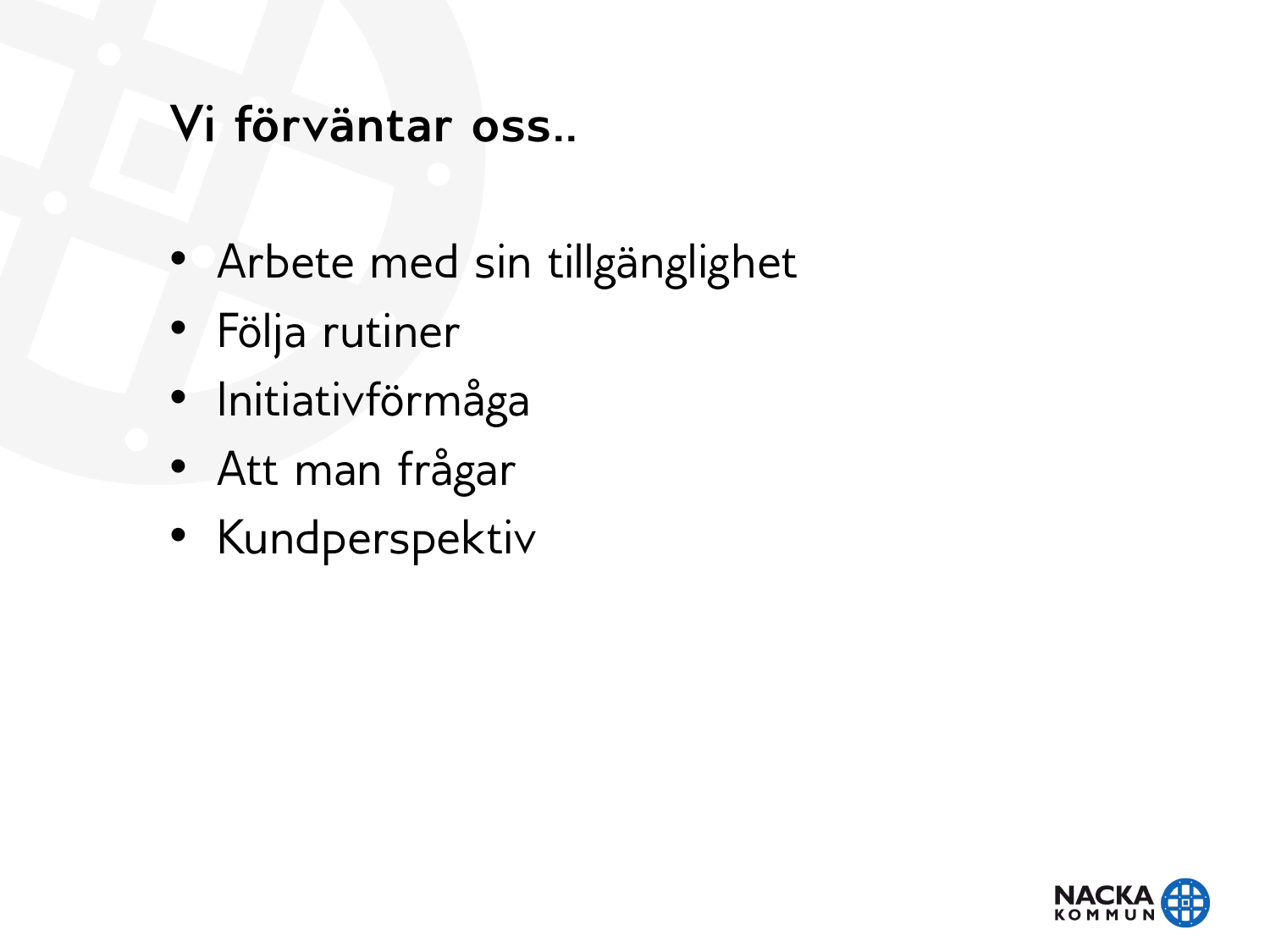

# Vi förväntar oss..
Arbete med sin tillgänglighet
Följa rutiner
Initiativförmåga
Att man frågar
Kundperspektiv